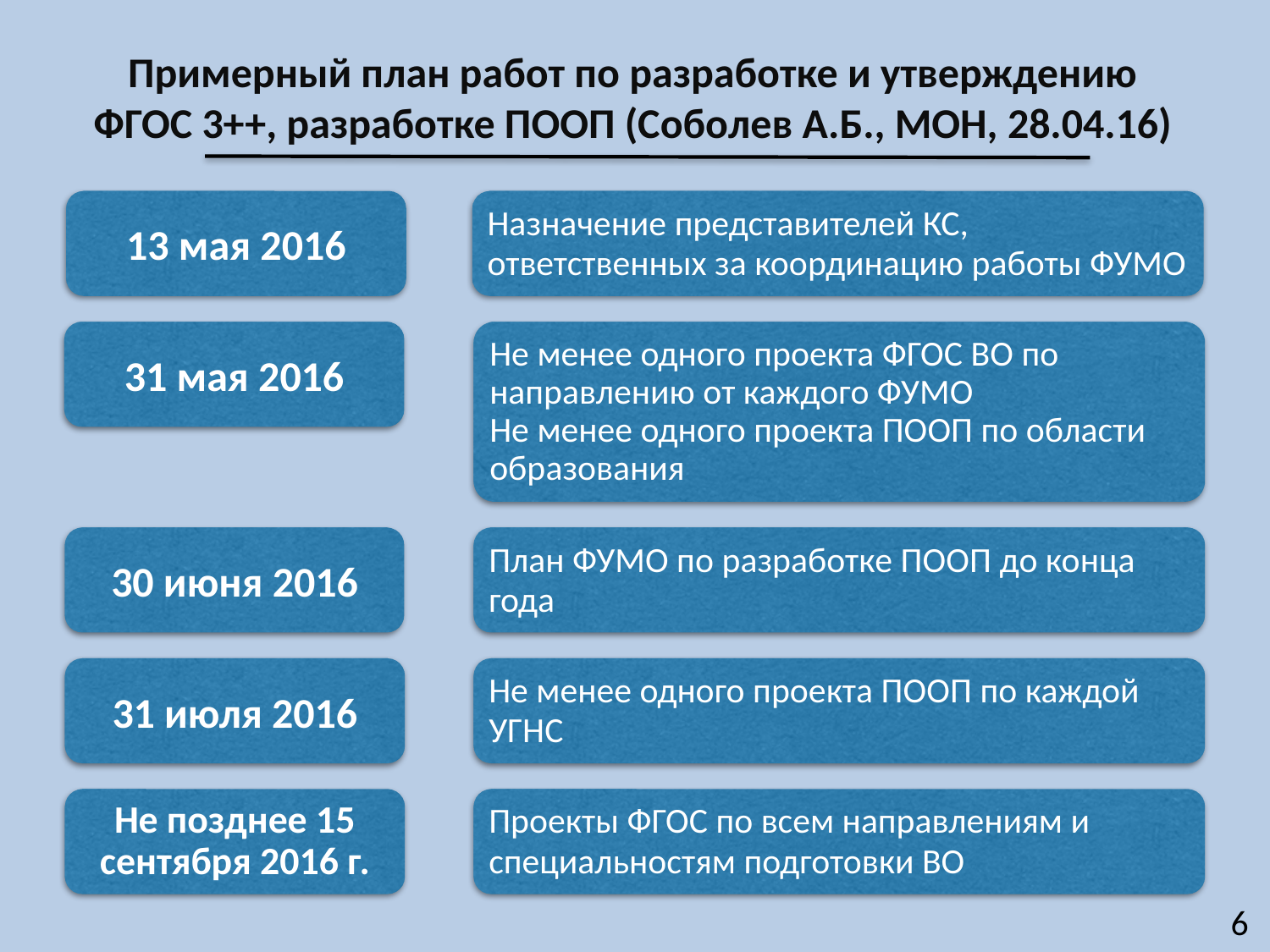

Примерный план работ по разработке и утверждению ФГОС 3++, разработке ПООП (Соболев А.Б., МОН, 28.04.16)
13 мая 2016
Назначение представителей КС, ответственных за координацию работы ФУМО
31 мая 2016
Не менее одного проекта ФГОС ВО по направлению от каждого ФУМО
Не менее одного проекта ПООП по области образования
30 июня 2016
План ФУМО по разработке ПООП до конца года
31 июля 2016
Не менее одного проекта ПООП по каждой УГНС
Не позднее 15 сентября 2016 г.
Проекты ФГОС по всем направлениям и специальностям подготовки ВО
6